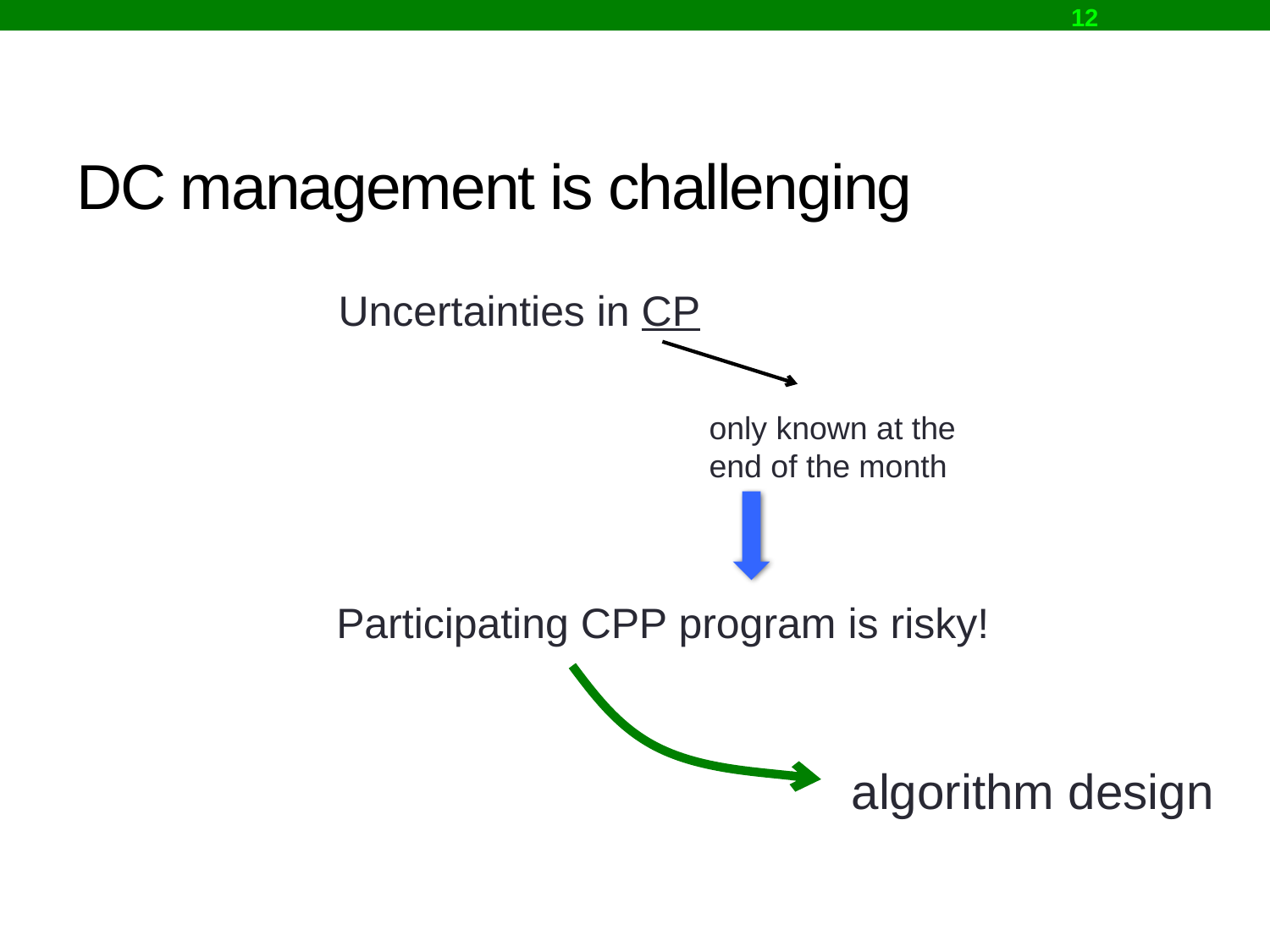

12
# DC management is challenging
Uncertainties in CP
only known at the end of the month

Participating CPP program is risky!

algorithm design